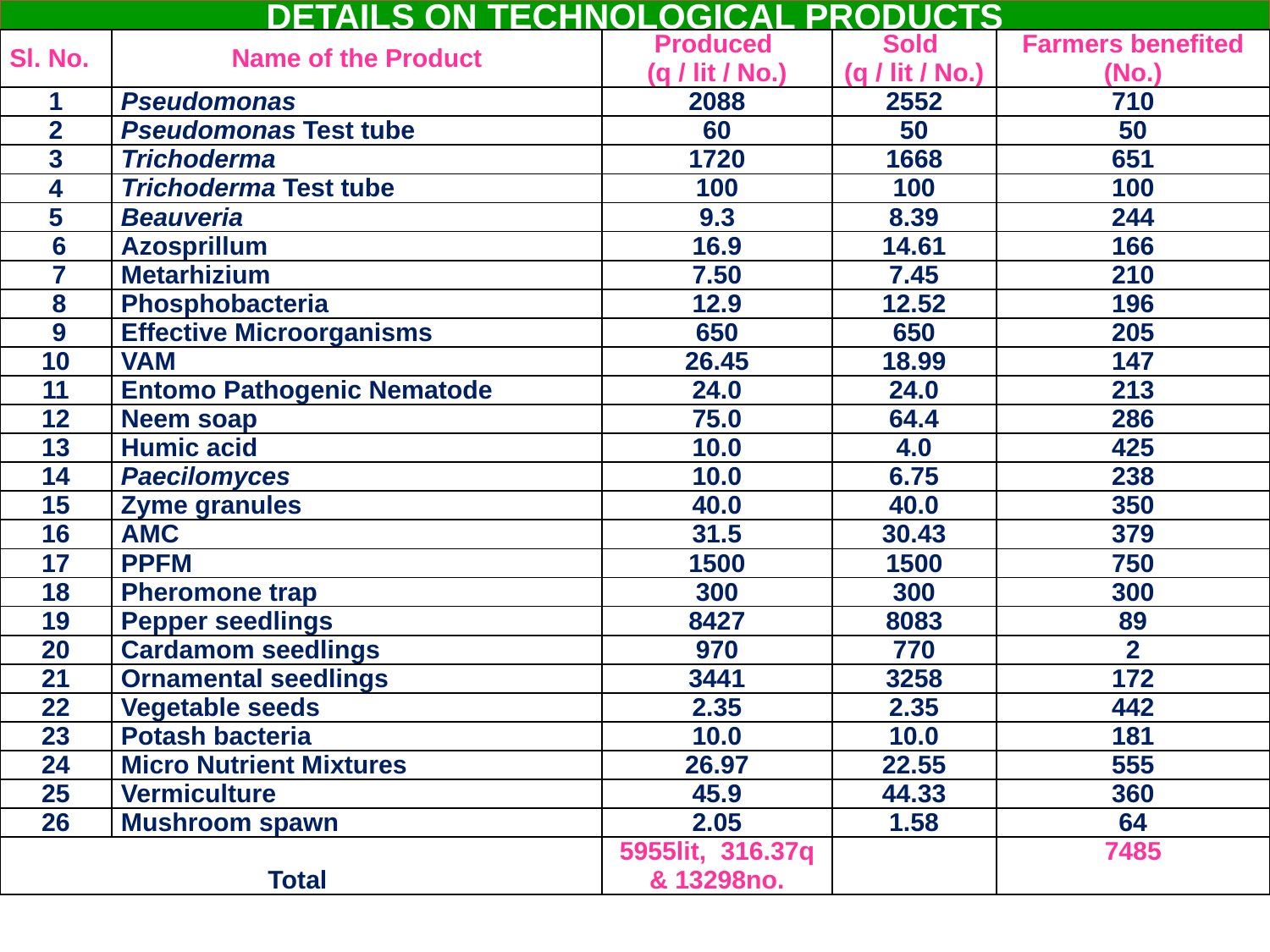

DETAILS ON TECHNOLOGICAL PRODUCTS
| Sl. No. | Name of the Product | Produced (q / lit / No.) | Sold (q / lit / No.) | Farmers benefited (No.) |
| --- | --- | --- | --- | --- |
| 1 | Pseudomonas | 2088 | 2552 | 710 |
| 2 | Pseudomonas Test tube | 60 | 50 | 50 |
| 3 | Trichoderma | 1720 | 1668 | 651 |
| 4 | Trichoderma Test tube | 100 | 100 | 100 |
| 5 | Beauveria | 9.3 | 8.39 | 244 |
| 6 | Azosprillum | 16.9 | 14.61 | 166 |
| 7 | Metarhizium | 7.50 | 7.45 | 210 |
| 8 | Phosphobacteria | 12.9 | 12.52 | 196 |
| 9 | Effective Microorganisms | 650 | 650 | 205 |
| 10 | VAM | 26.45 | 18.99 | 147 |
| 11 | Entomo Pathogenic Nematode | 24.0 | 24.0 | 213 |
| 12 | Neem soap | 75.0 | 64.4 | 286 |
| 13 | Humic acid | 10.0 | 4.0 | 425 |
| 14 | Paecilomyces | 10.0 | 6.75 | 238 |
| 15 | Zyme granules | 40.0 | 40.0 | 350 |
| 16 | AMC | 31.5 | 30.43 | 379 |
| 17 | PPFM | 1500 | 1500 | 750 |
| 18 | Pheromone trap | 300 | 300 | 300 |
| 19 | Pepper seedlings | 8427 | 8083 | 89 |
| 20 | Cardamom seedlings | 970 | 770 | 2 |
| 21 | Ornamental seedlings | 3441 | 3258 | 172 |
| 22 | Vegetable seeds | 2.35 | 2.35 | 442 |
| 23 | Potash bacteria | 10.0 | 10.0 | 181 |
| 24 | Micro Nutrient Mixtures | 26.97 | 22.55 | 555 |
| 25 | Vermiculture | 45.9 | 44.33 | 360 |
| 26 | Mushroom spawn | 2.05 | 1.58 | 64 |
| Total |  | 5955lit, 316.37q & 13298no. |  | 7485 |